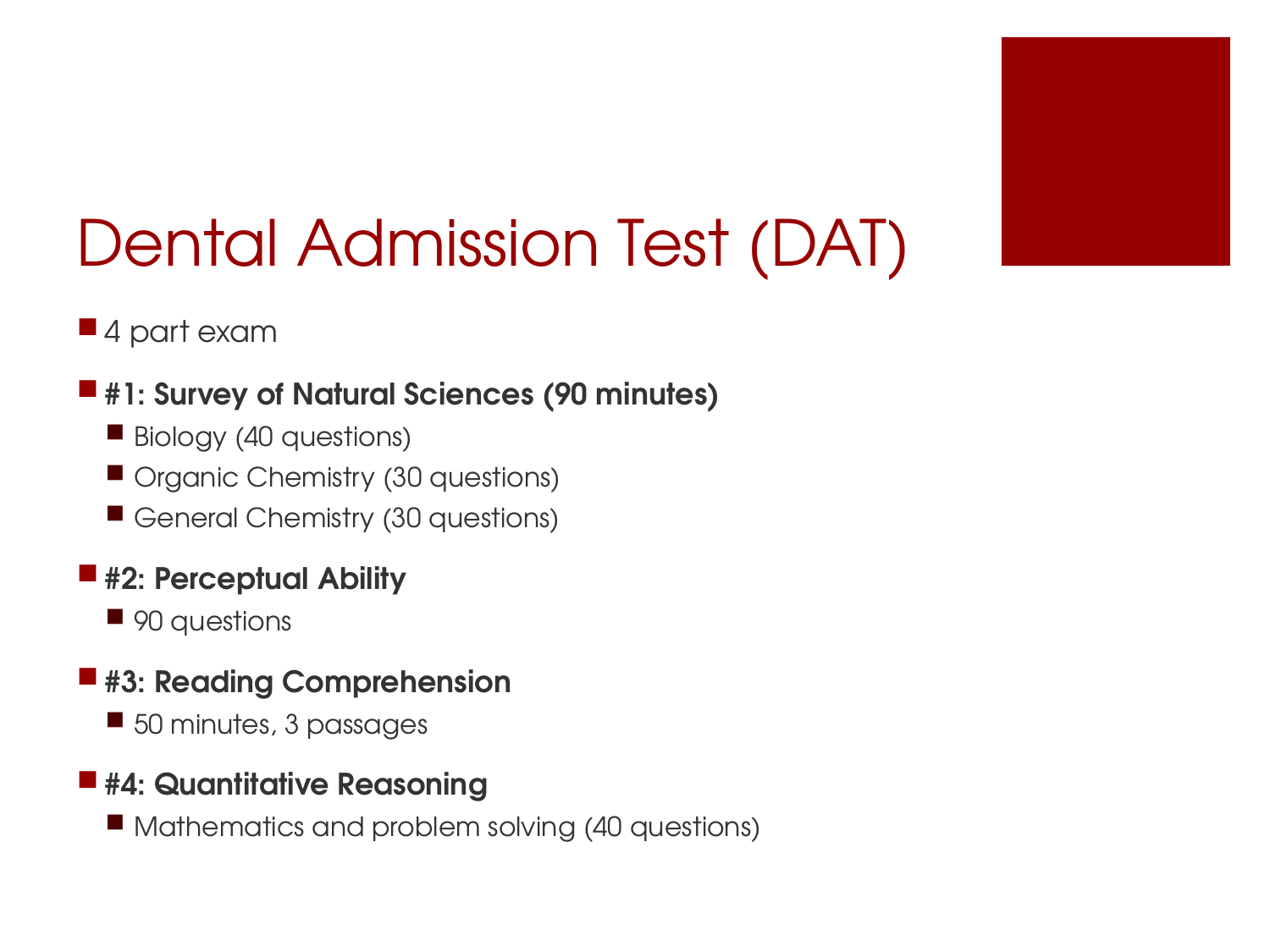

# Dental Admission Test (DAT)
4 part exam
#1: Survey of Natural Sciences (90 minutes)
Biology (40 questions)
Organic Chemistry (30 questions)
General Chemistry (30 questions)
#2: Perceptual Ability
90 questions
#3: Reading Comprehension
50 minutes, 3 passages
#4: Quantitative Reasoning
Mathematics and problem solving (40 questions)